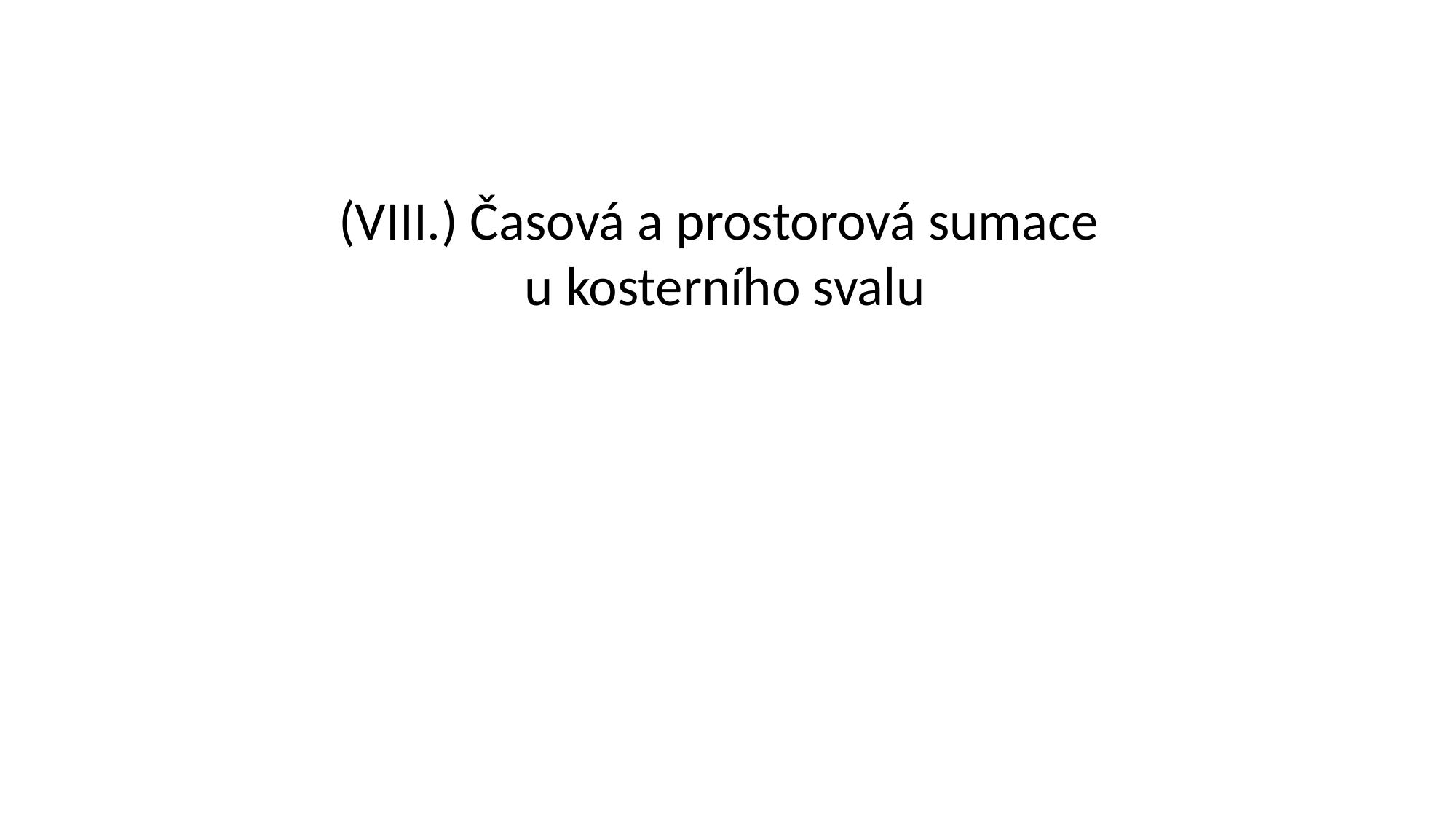

# (VIII.) Časová a prostorová sumace u kosterního svalu